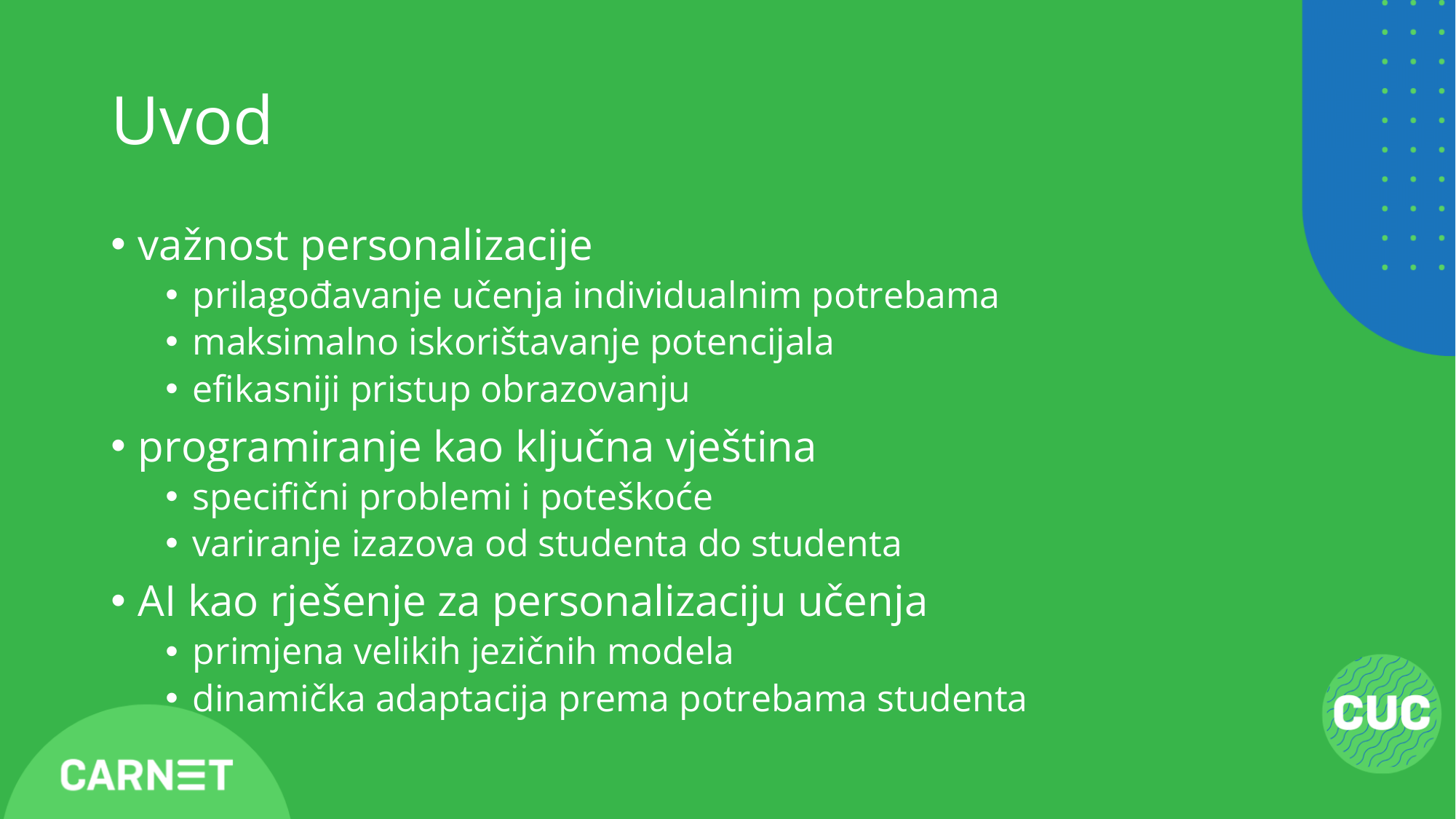

# Uvod
važnost personalizacije
prilagođavanje učenja individualnim potrebama
maksimalno iskorištavanje potencijala
efikasniji pristup obrazovanju
programiranje kao ključna vještina
specifični problemi i poteškoće
variranje izazova od studenta do studenta
AI kao rješenje za personalizaciju učenja
primjena velikih jezičnih modela
dinamička adaptacija prema potrebama studenta